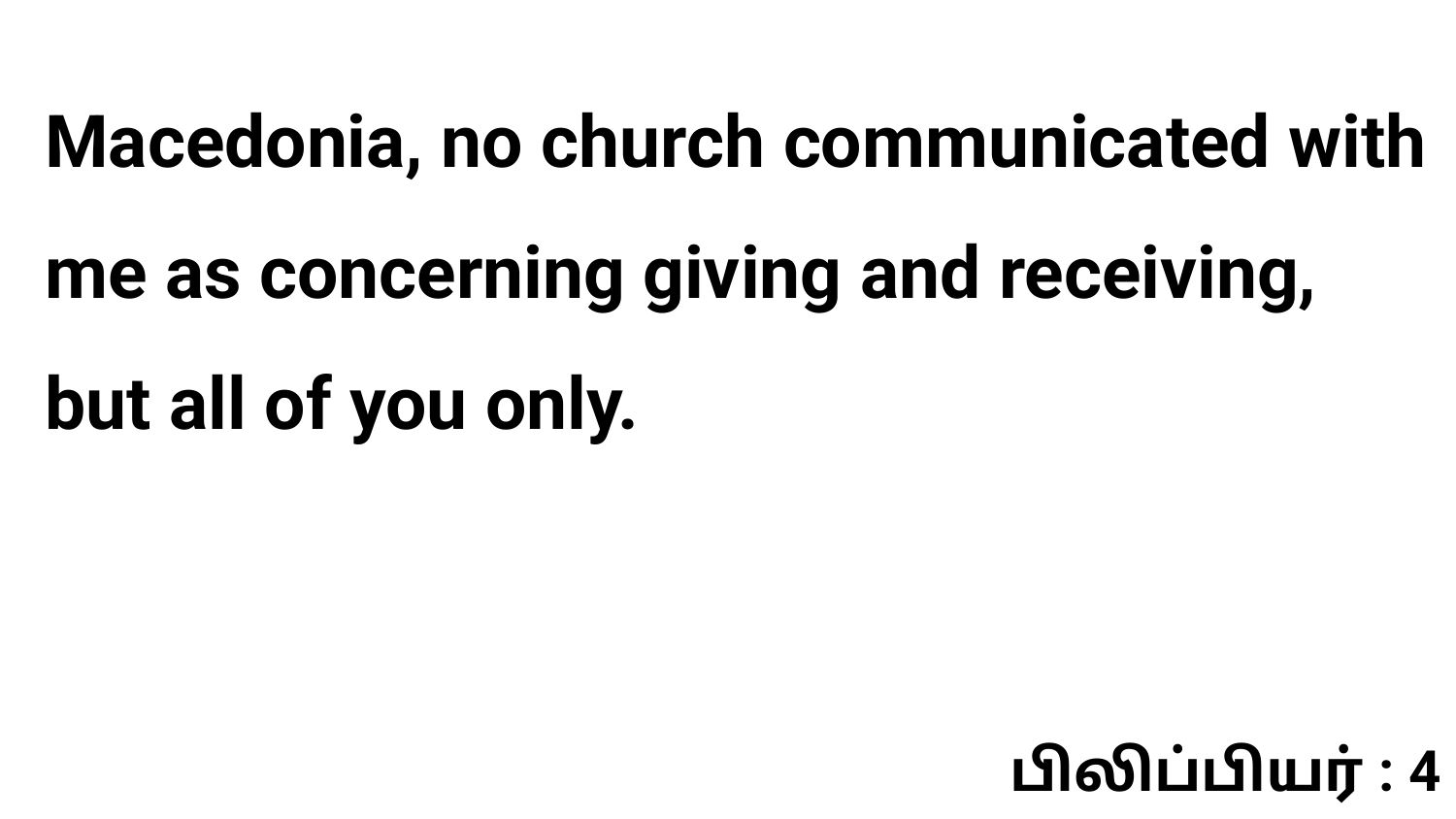

Macedonia, no church communicated with me as concerning giving and receiving, but all of you only.
பிலிப்பியர் : 4